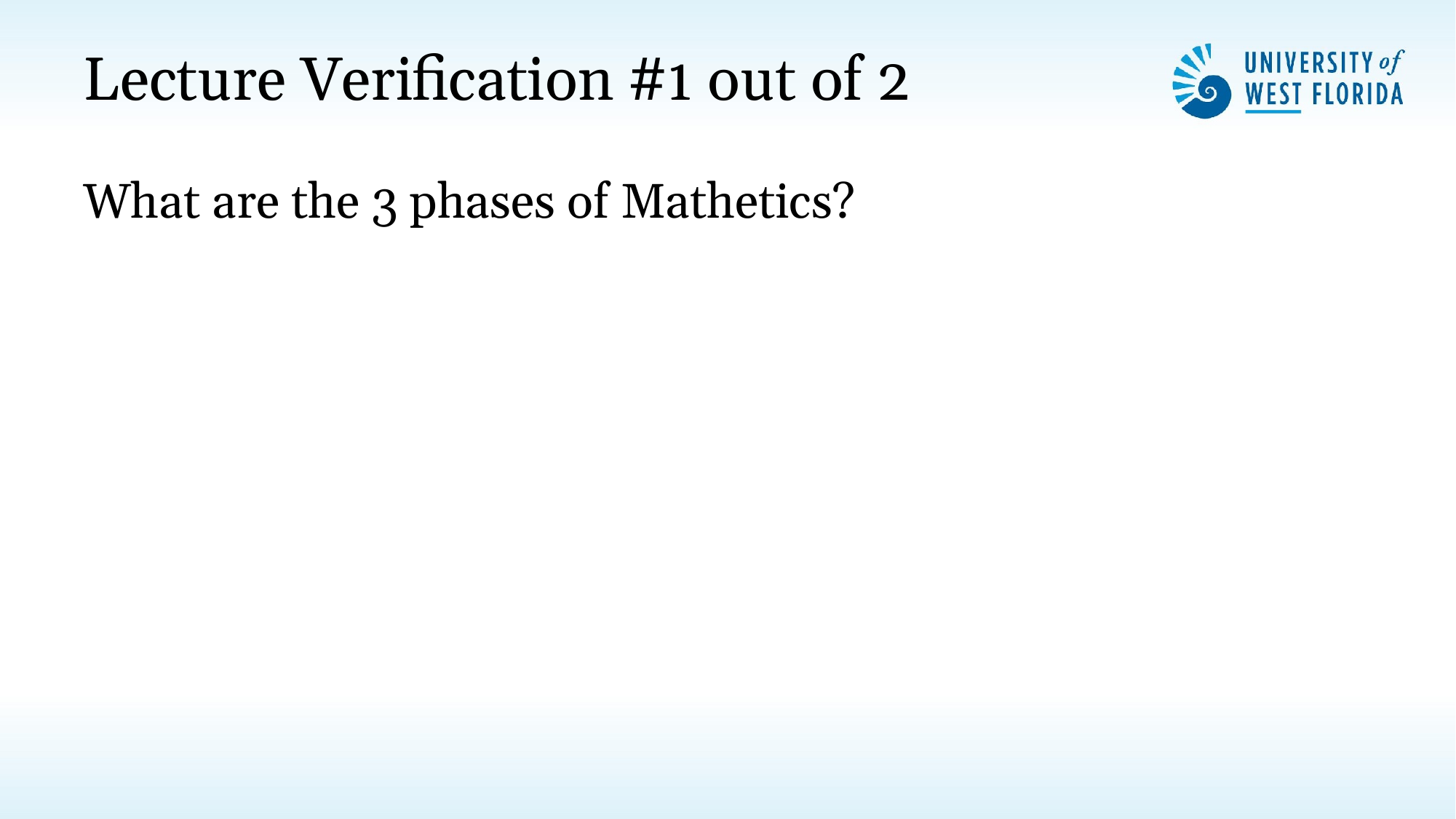

# Lecture Verification #1 out of 2
What are the 3 phases of Mathetics?